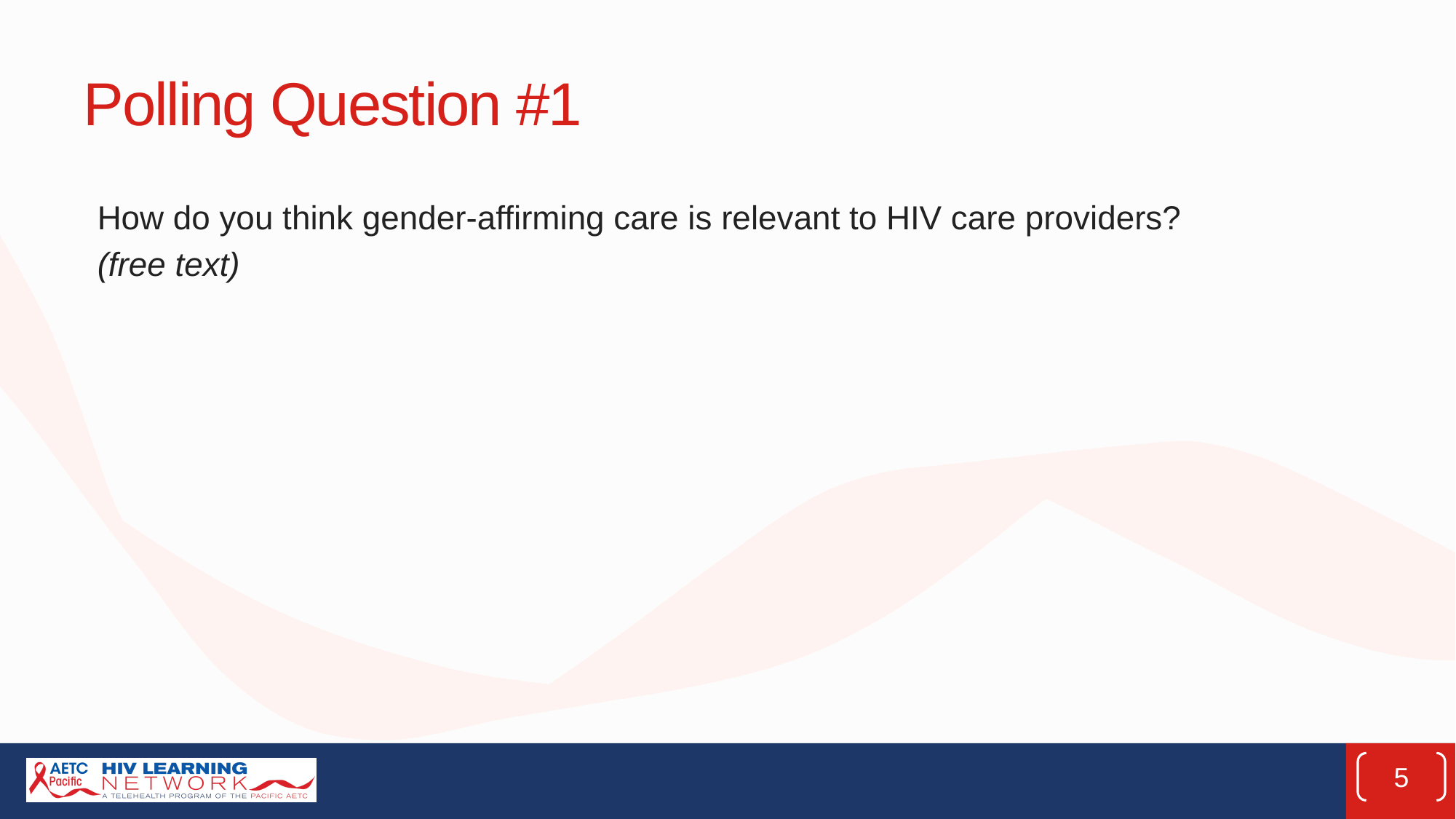

# Polling Question #1
How do you think gender-affirming care is relevant to HIV care providers?
(free text)

5